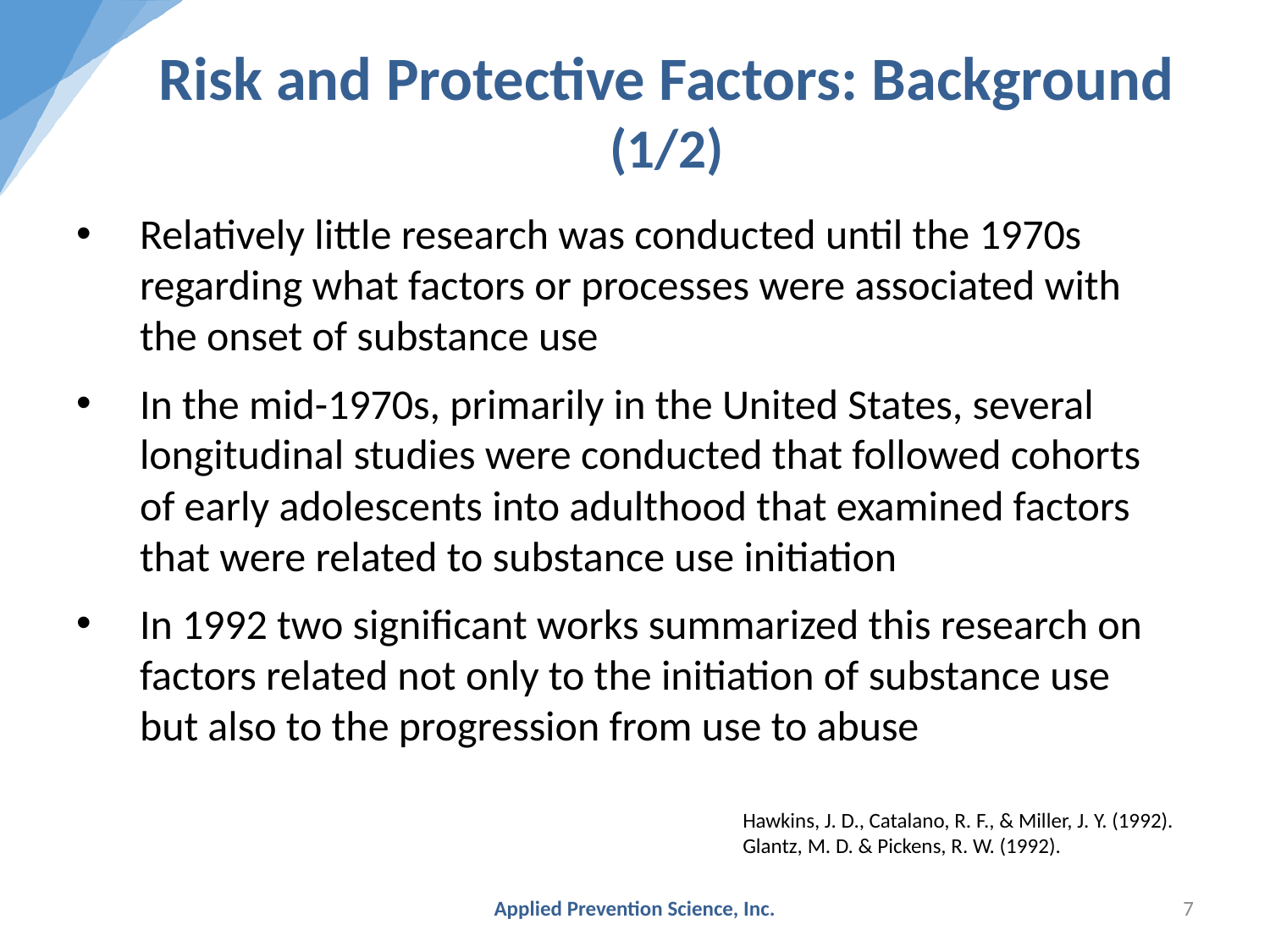

# Risk and Protective Factors: Background (1/2)
Relatively little research was conducted until the 1970s regarding what factors or processes were associated with the onset of substance use

In the mid-1970s, primarily in the United States, several longitudinal studies were conducted that followed cohorts of early adolescents into adulthood that examined factors that were related to substance use initiation

In 1992 two significant works summarized this research on factors related not only to the initiation of substance use but also to the progression from use to abuse
Hawkins, J. D., Catalano, R. F., & Miller, J. Y. (1992).
Glantz, M. D. & Pickens, R. W. (1992).
Applied Prevention Science, Inc.
7